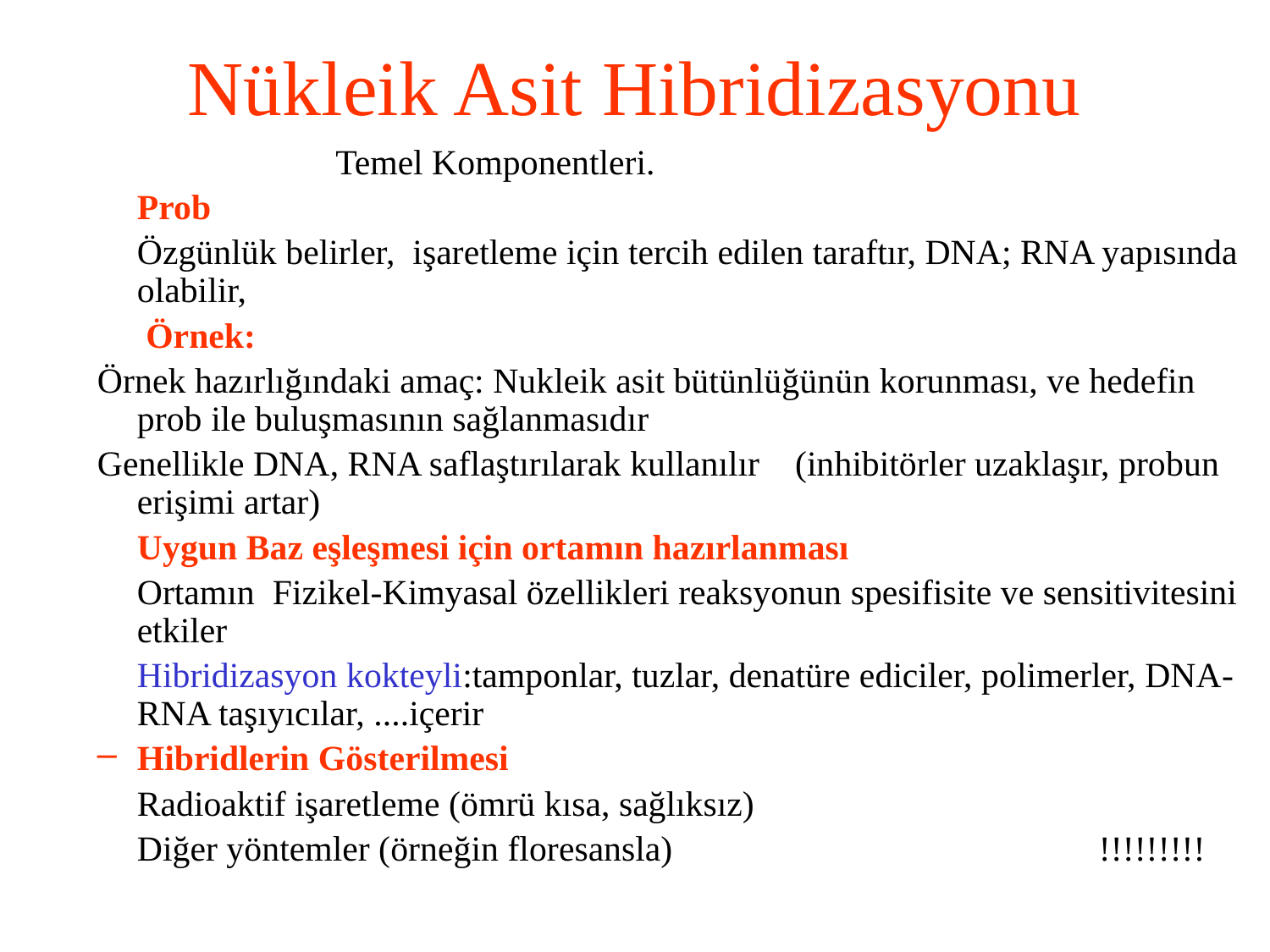

# Nükleik Asit Hibridizasyonu
			Temel Komponentleri.
	Prob
	Özgünlük belirler,  işaretleme için tercih edilen taraftır, DNA; RNA yapısında olabilir,
	 Örnek:
Örnek hazırlığındaki amaç: Nukleik asit bütünlüğünün korunması, ve hedefin prob ile buluşmasının sağlanmasıdır
Genellikle DNA, RNA saflaştırılarak kullanılır    (inhibitörler uzaklaşır, probun erişimi artar)
	Uygun Baz eşleşmesi için ortamın hazırlanması
	Ortamın  Fizikel-Kimyasal özellikleri reaksyonun spesifisite ve sensitivitesini etkiler
	Hibridizasyon kokteyli:tamponlar, tuzlar, denatüre ediciler, polimerler, DNA-RNA taşıyıcılar, ....içerir
Hibridlerin Gösterilmesi
	Radioaktif işaretleme (ömrü kısa, sağlıksız)
	Diğer yöntemler (örneğin floresansla)                                                !!!!!!!!!